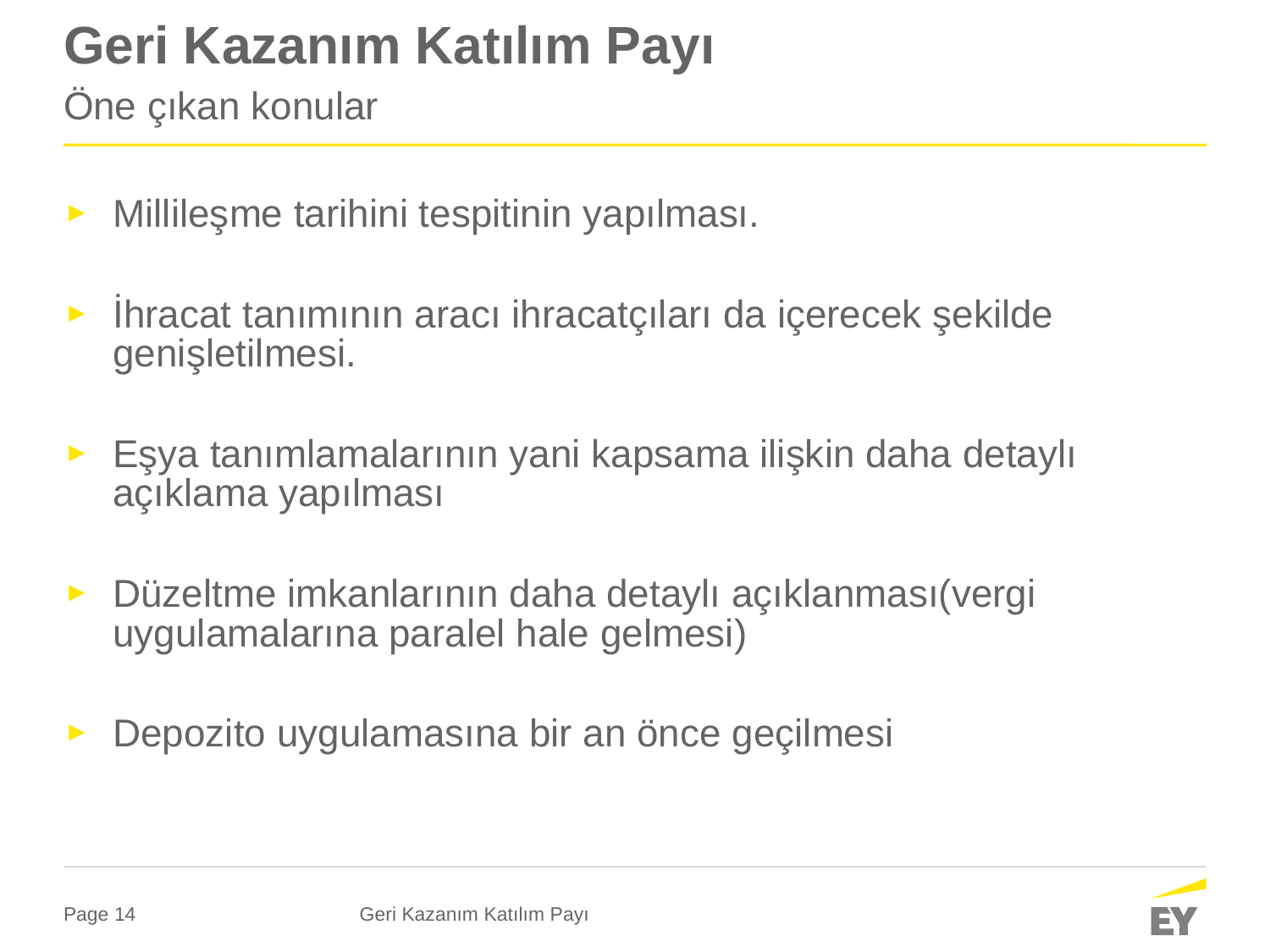

# Geri Kazanım Katılım Payı
Öne çıkan konular
Millileşme tarihini tespitinin yapılması.

İhracat tanımının aracı ihracatçıları da içerecek şekilde genişletilmesi.

Eşya tanımlamalarının yani kapsama ilişkin daha detaylı açıklama yapılması

Düzeltme imkanlarının daha detaylı açıklanması(vergi uygulamalarına paralel hale gelmesi)

Depozito uygulamasına bir an önce geçilmesi
Geri Kazanım Katılım Payı